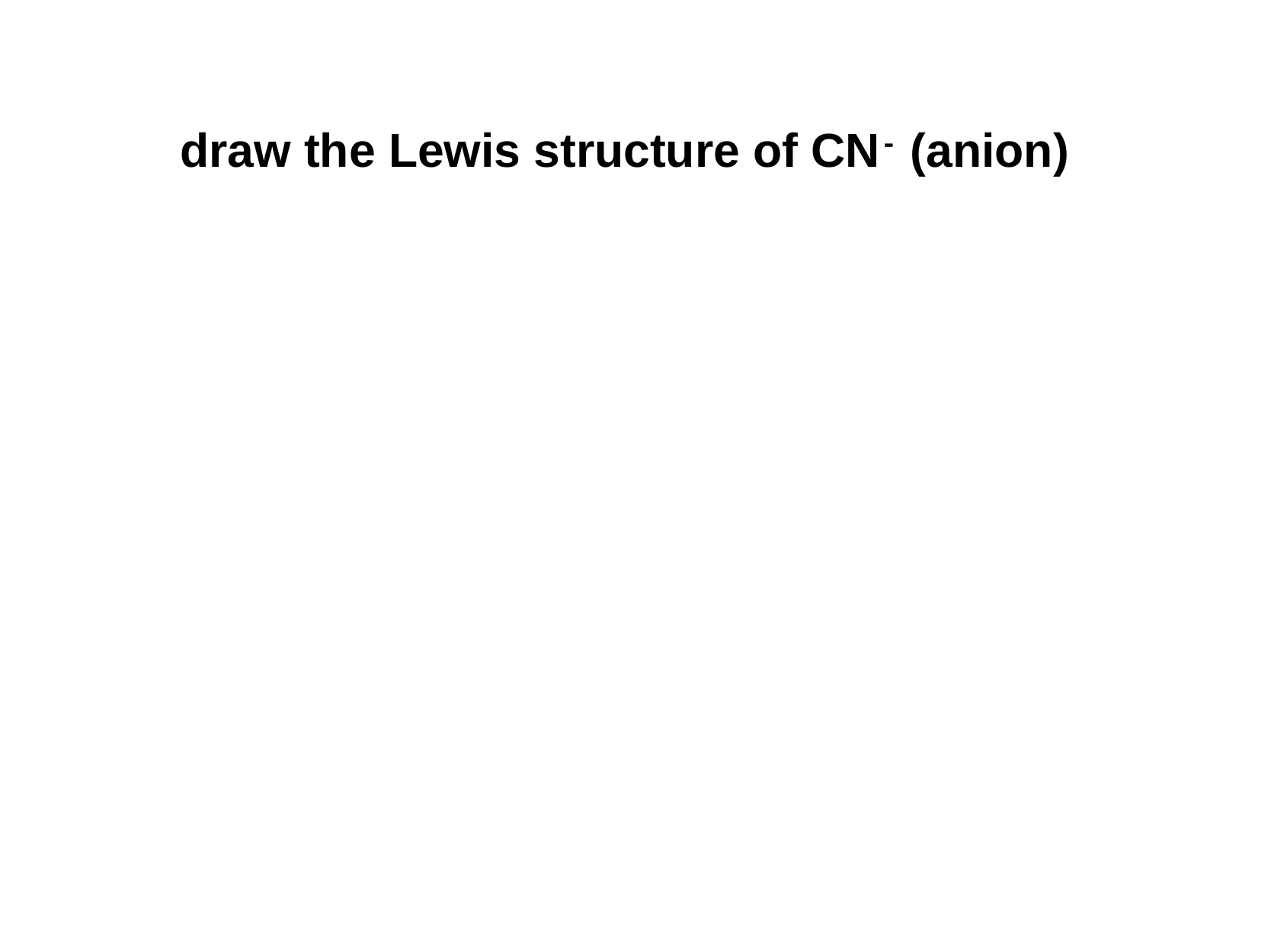

draw the Lewis structure of CN- (anion)